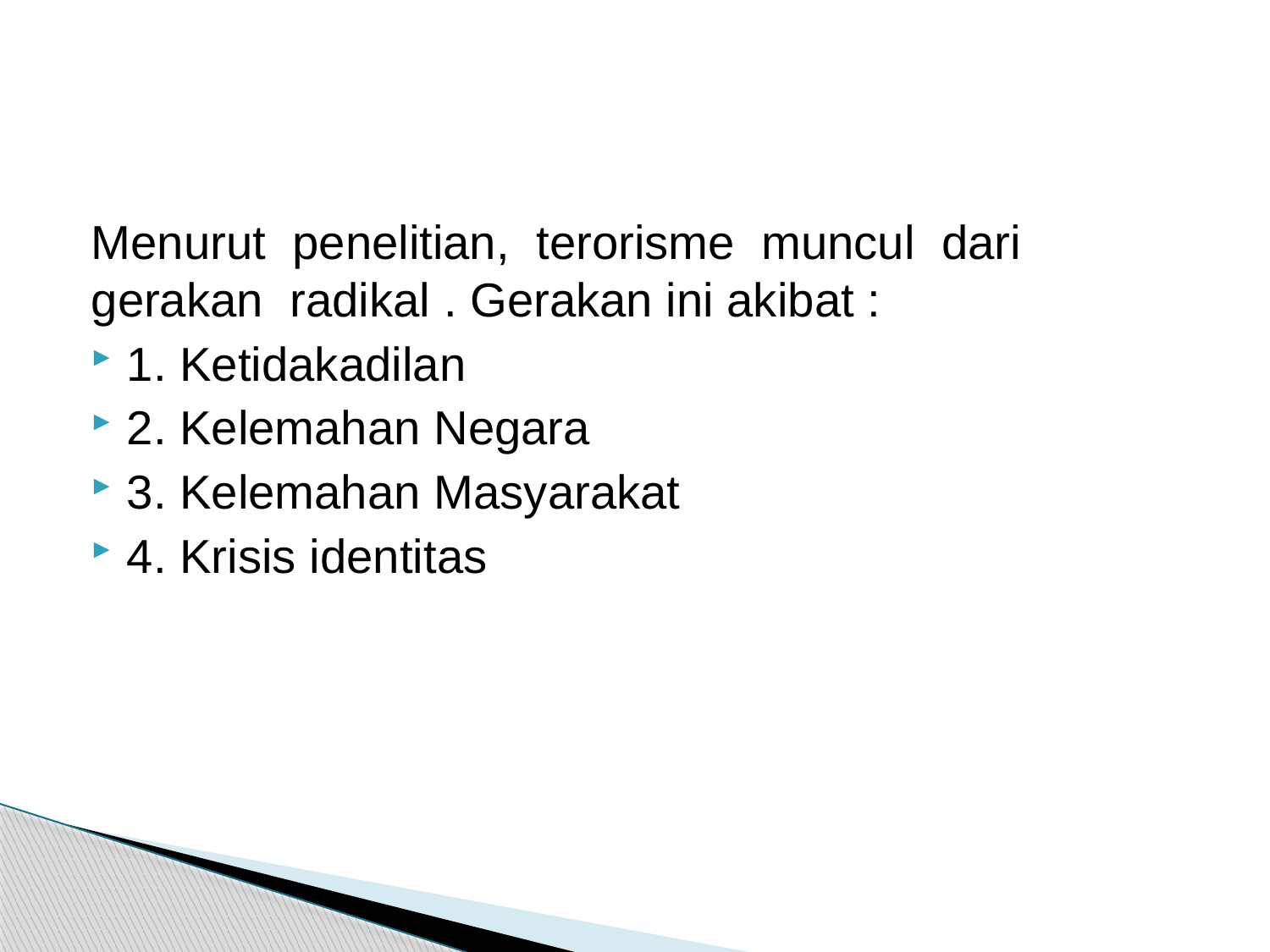

#
Menurut  penelitian,  terorisme  muncul  dari  gerakan  radikal . Gerakan ini akibat :
1. Ketidakadilan
2. Kelemahan Negara
3. Kelemahan Masyarakat
4. Krisis identitas